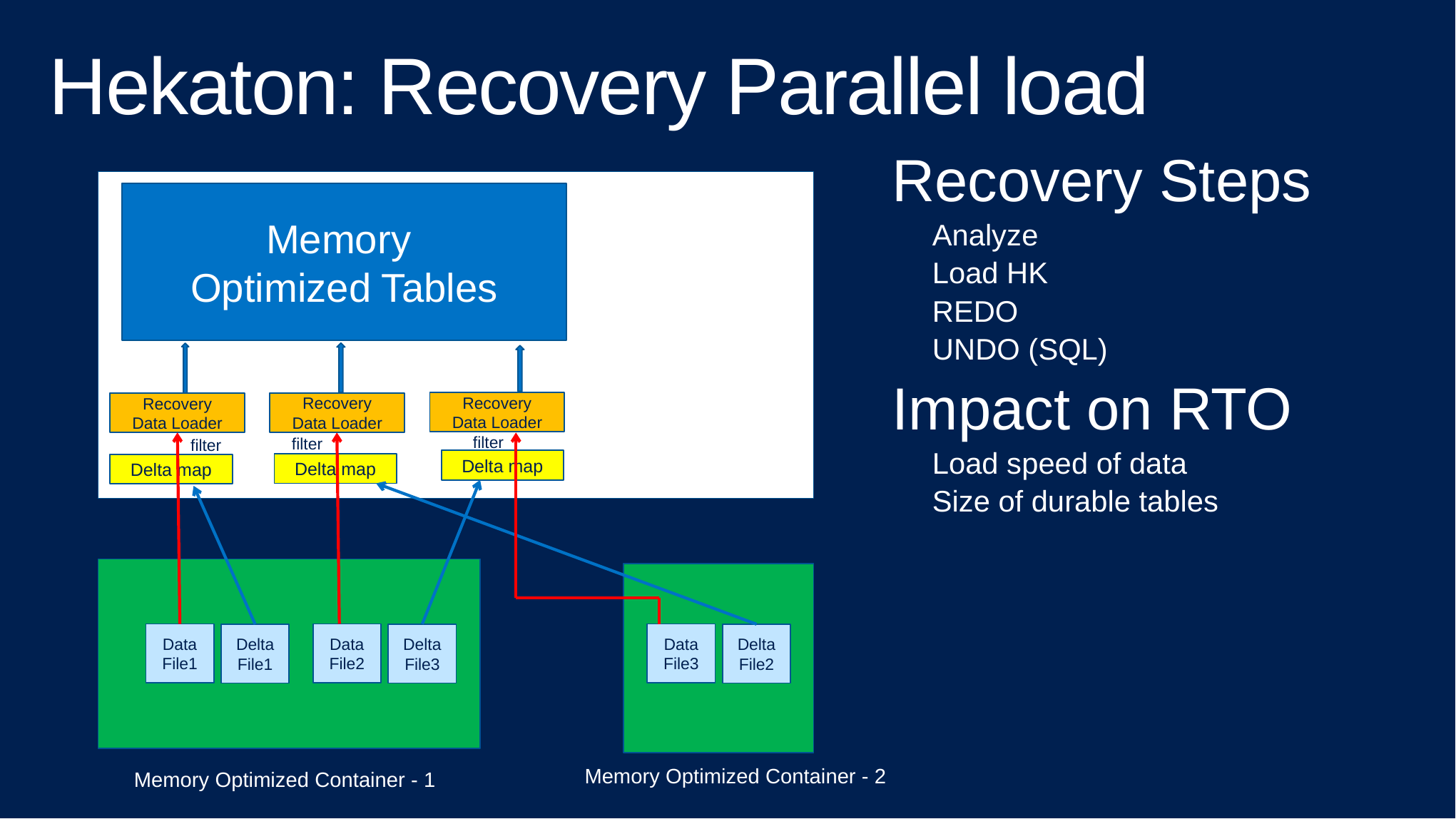

# Hekaton: Recovery Parallel load
Recovery Steps
Analyze
Load HK
REDO
UNDO (SQL)
Impact on RTO
Load speed of data
Size of durable tables

Memory
Optimized Tables

Recovery Data Loader
Recovery Data Loader
Recovery Data Loader
filter
filter
filter
Delta map
Delta map
Delta map

Data
File1
Data
File2
Data
File3
Delta
File1
Delta
File3
Delta
File2
Memory Optimized Container - 2
Memory Optimized Container - 1